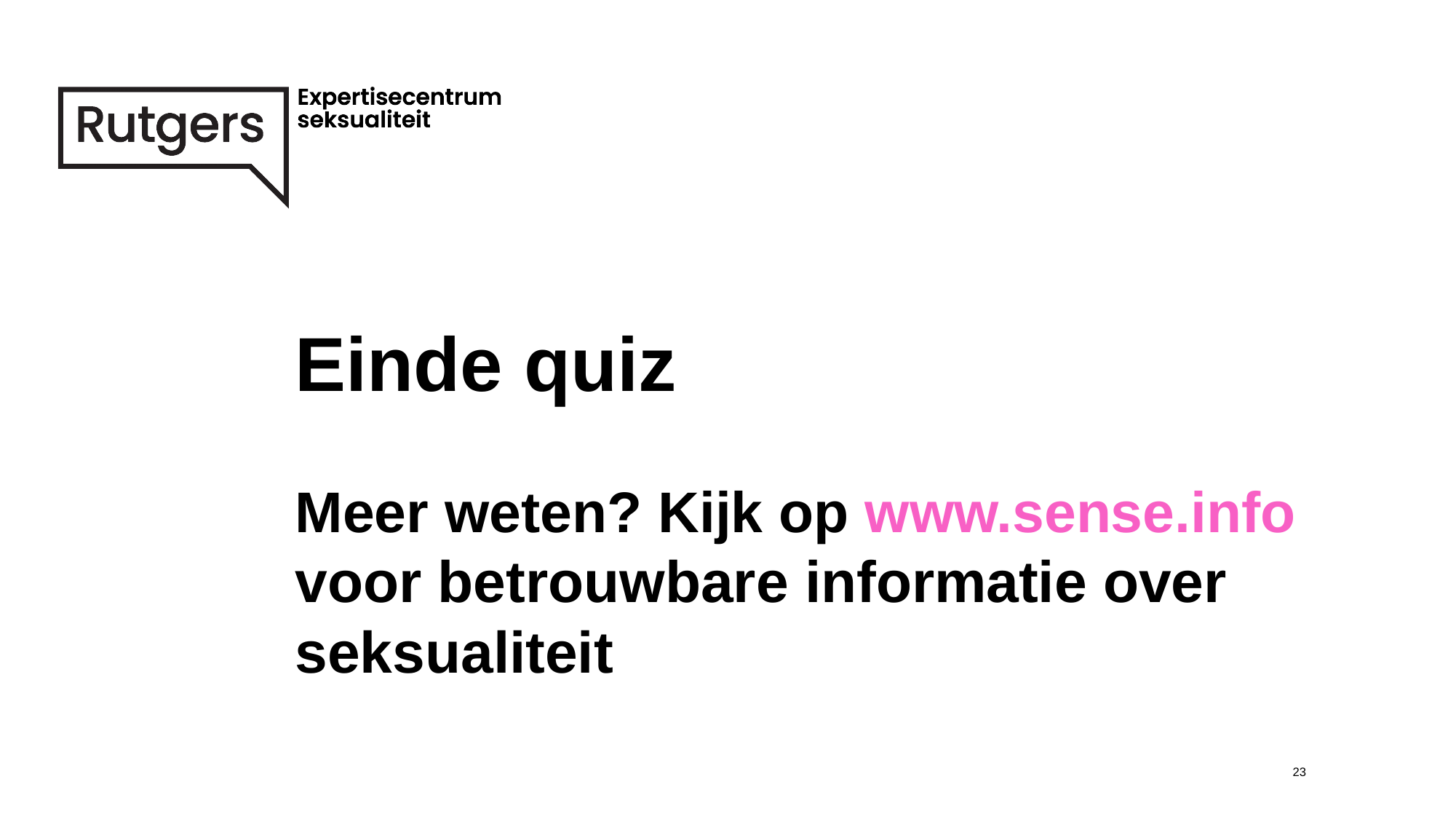

# Einde quiz Meer weten? Kijk op www.sense.info voor betrouwbare informatie over seksualiteit
23